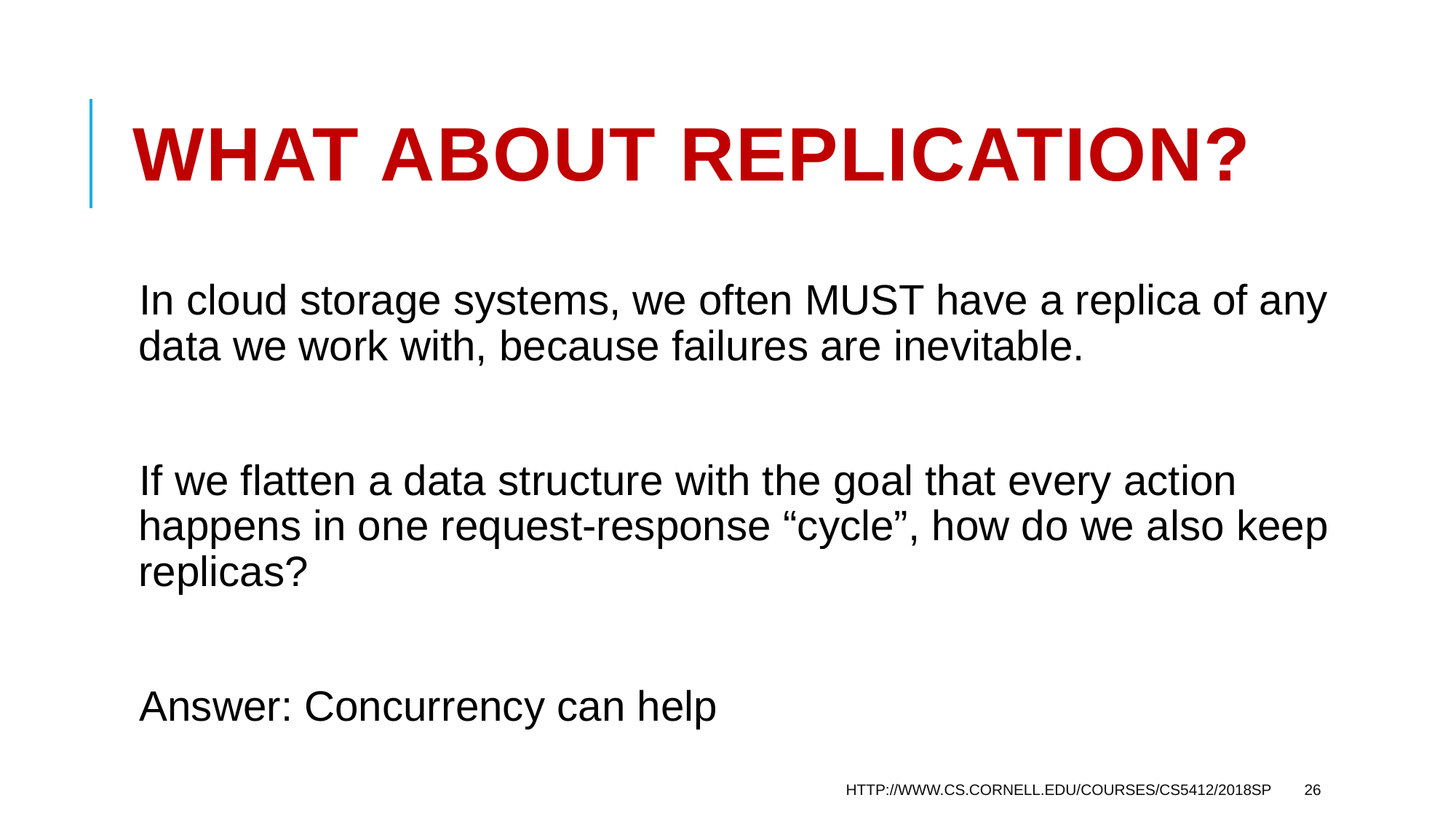

# What about replication?
In cloud storage systems, we often MUST have a replica of any data we work with, because failures are inevitable.

If we flatten a data structure with the goal that every action happens in one request-response “cycle”, how do we also keep replicas?

Answer: Concurrency can help
http://www.cs.cornell.edu/courses/cs5412/2018sp
26